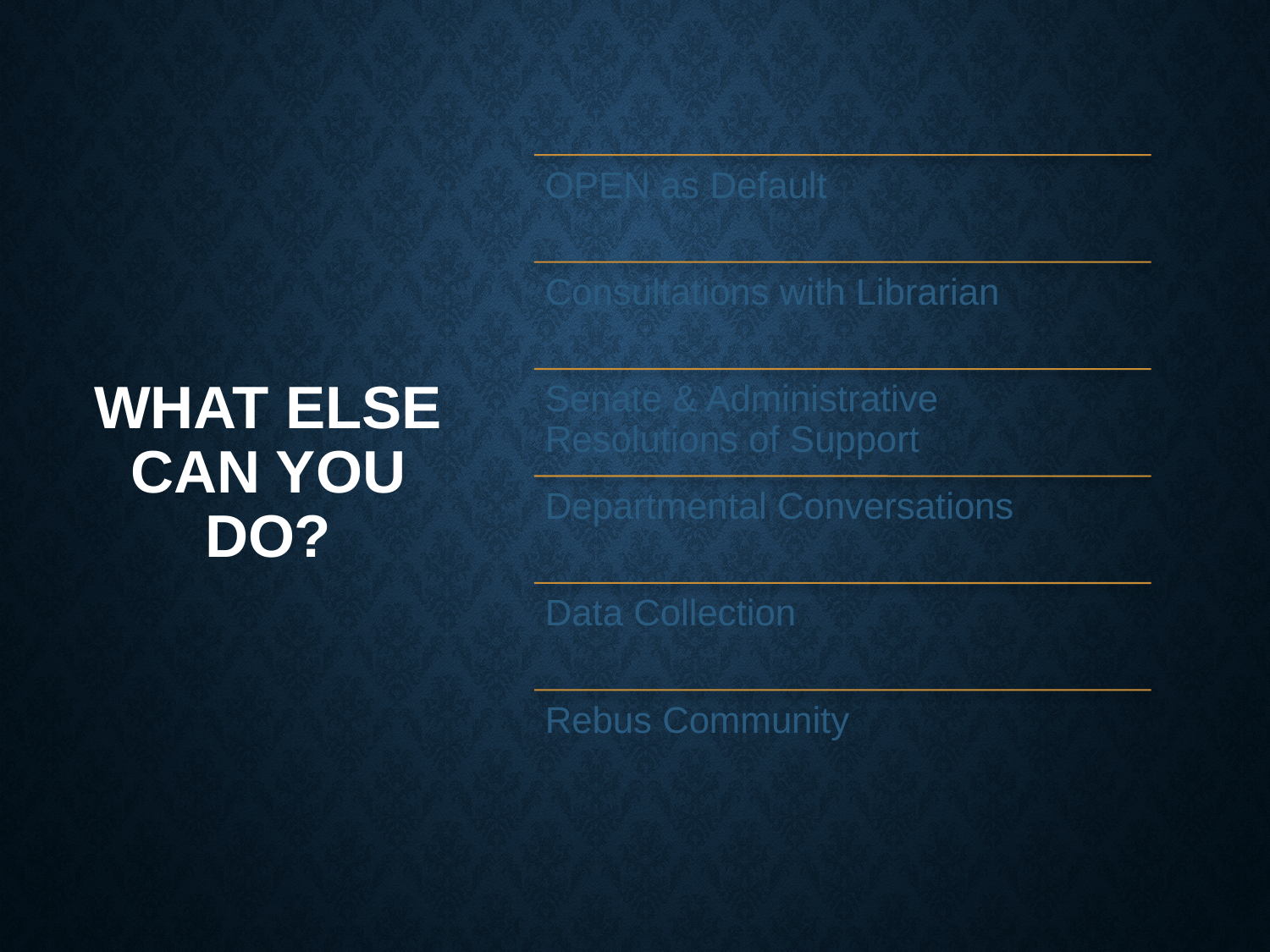

# What Else Can YOU do?
OPEN as Default
Consultations with Librarian
Senate & Administrative Resolutions of Support
Departmental Conversations
Data Collection
Rebus Community